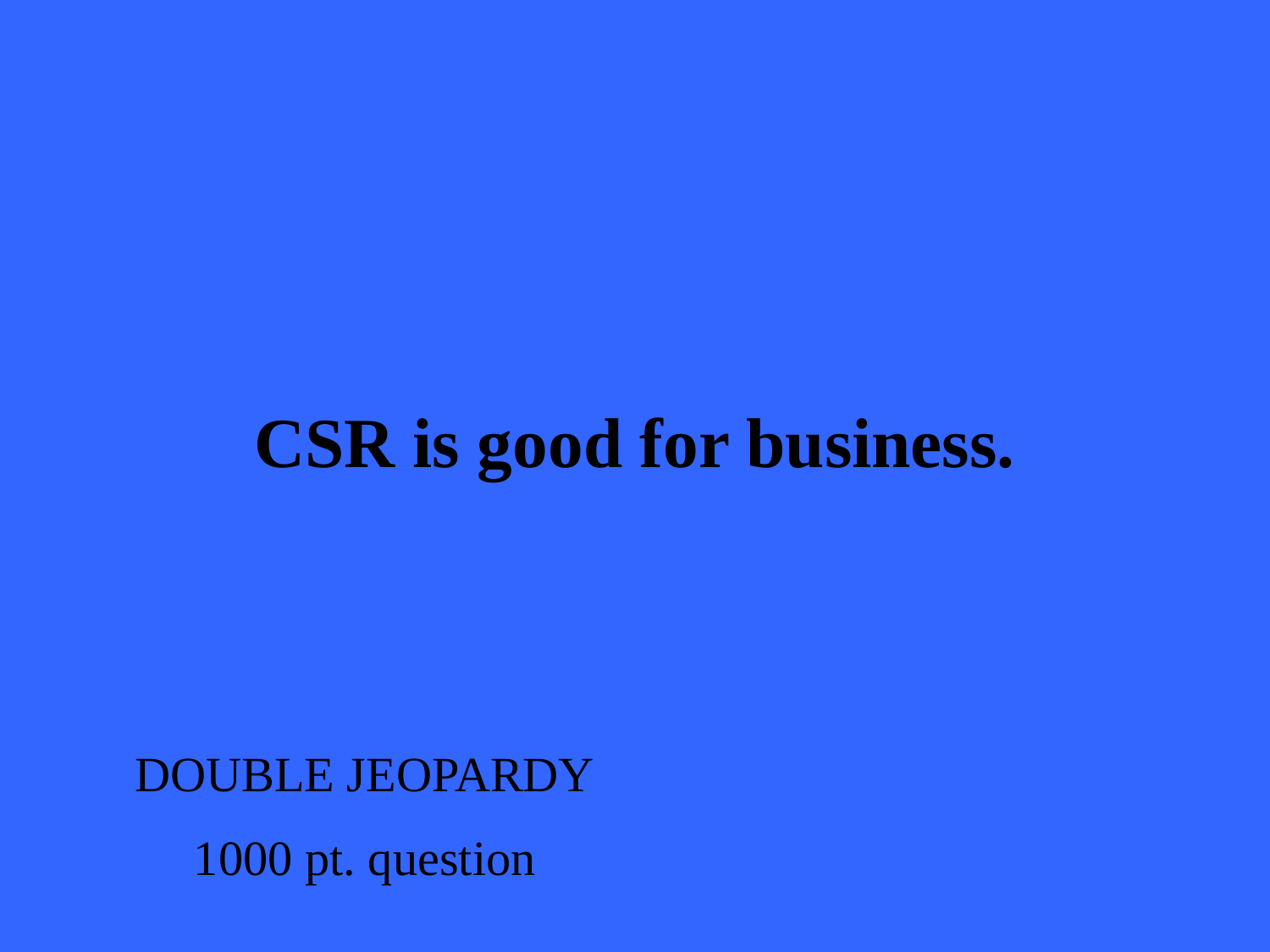

# CSR is good for business.
DOUBLE JEOPARDY
1000 pt. question